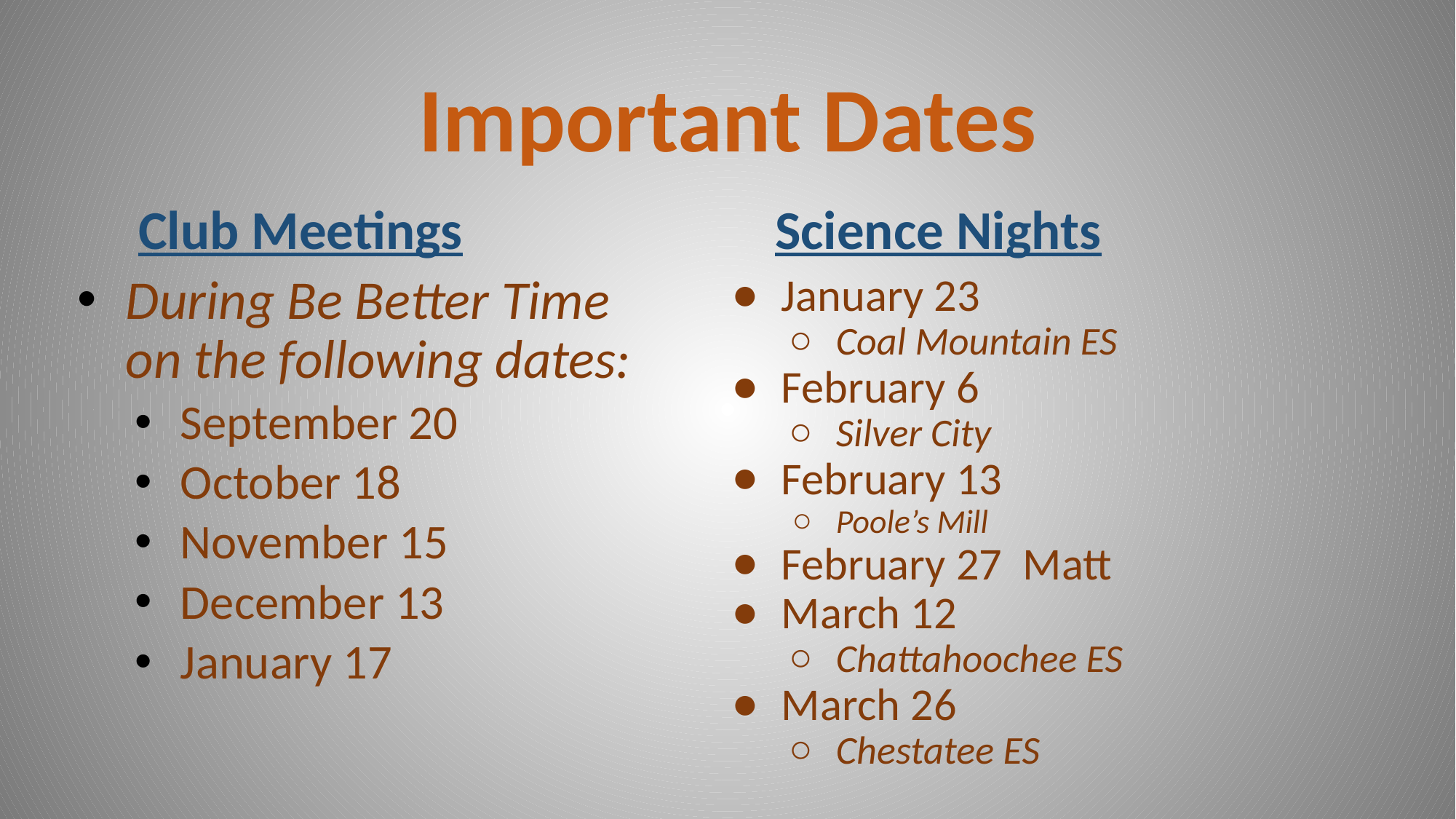

# Important Dates
Science Nights
Club Meetings
During Be Better Time on the following dates:
September 20
October 18
November 15
December 13
January 17

January 23
Coal Mountain ES
February 6
Silver City
February 13
Poole’s Mill
February 27  Matt
March 12
Chattahoochee ES
March 26
Chestatee ES